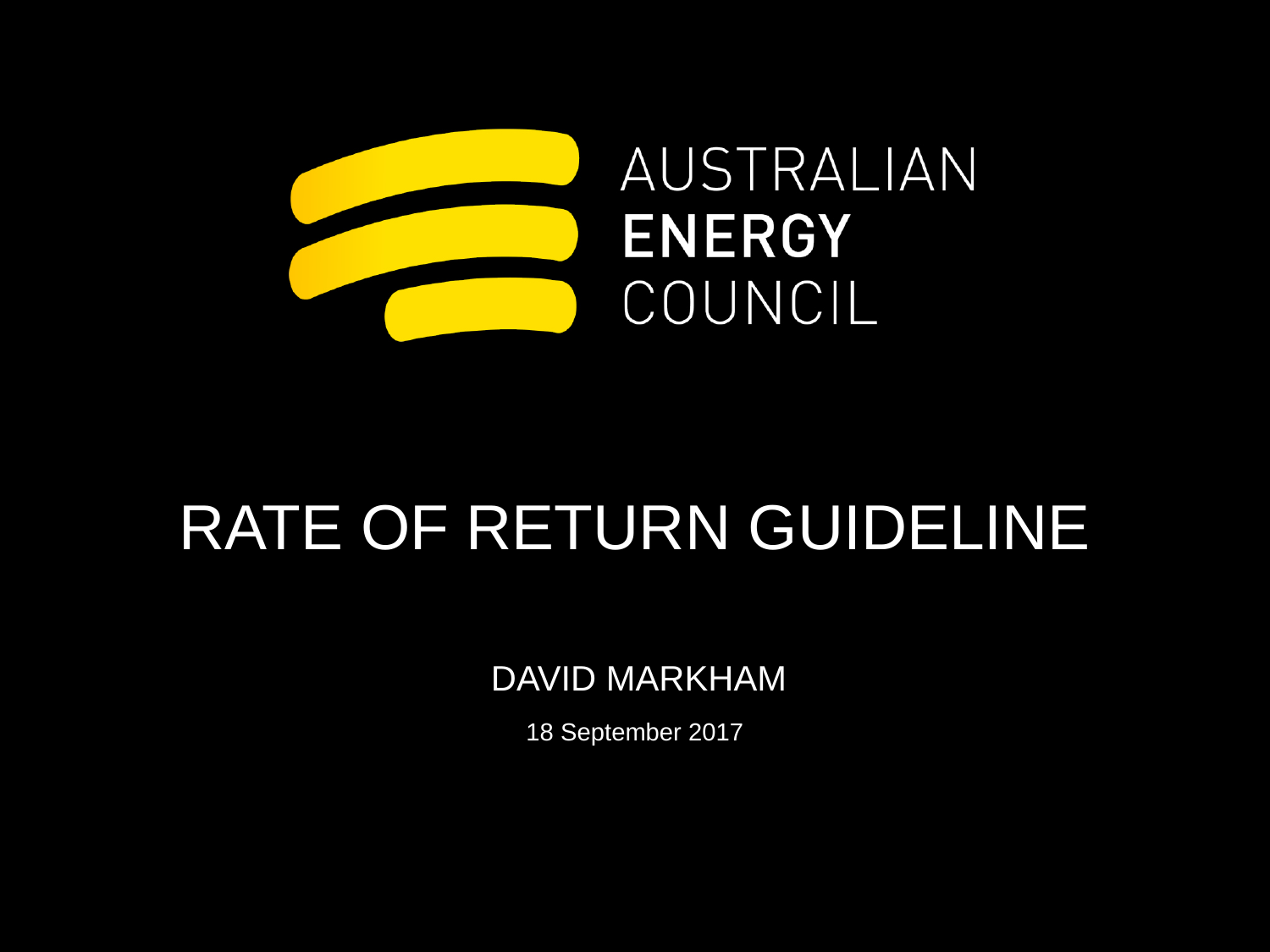

# Rate of return guideline
David Markham
18 September 2017